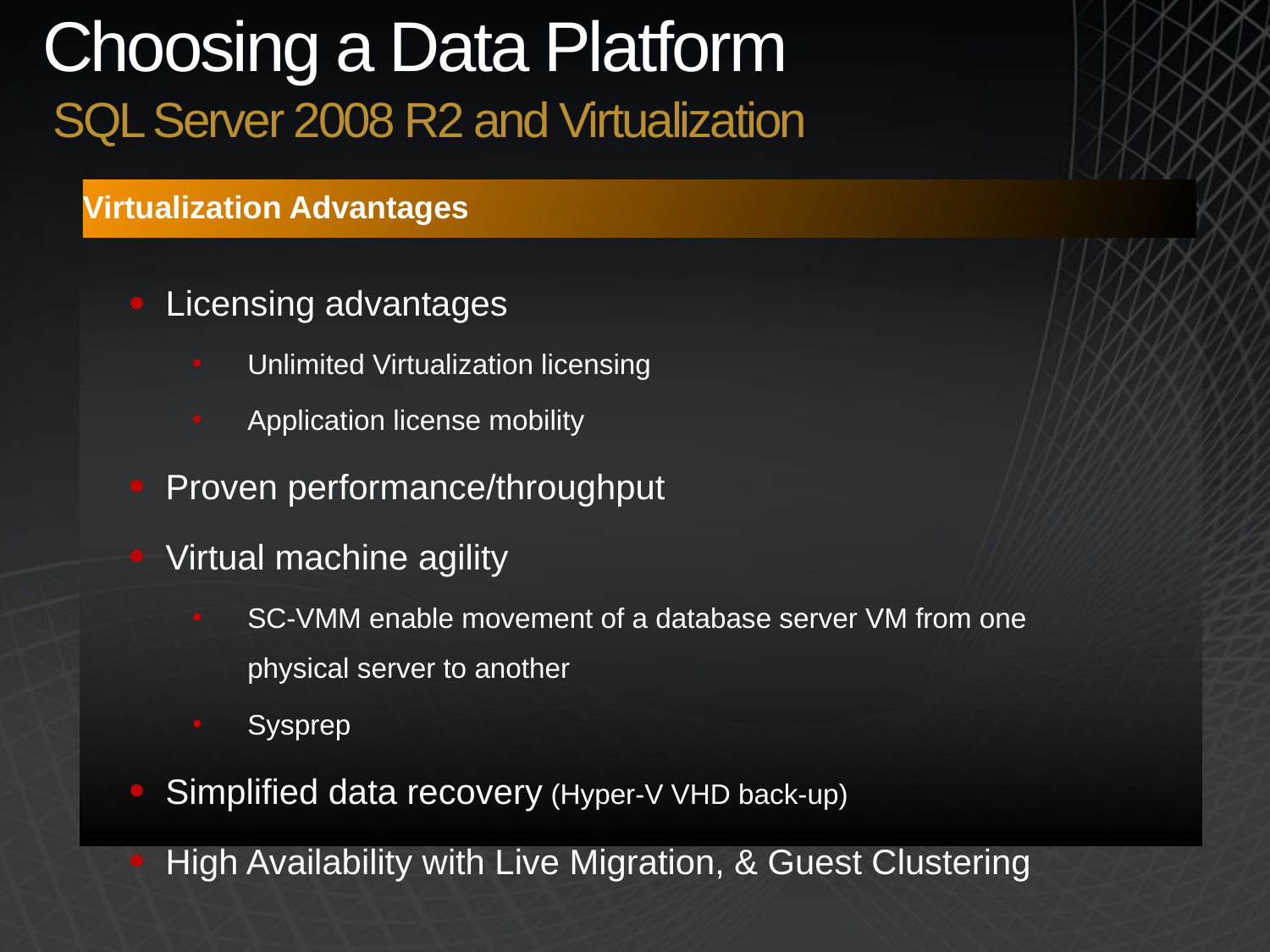

Choosing a Data Platform
# SQL Server 2008 R2 and Virtualization
Virtualization Advantages
Licensing advantages
Unlimited Virtualization licensing
Application license mobility
Proven performance/throughput
Virtual machine agility
SC-VMM enable movement of a database server VM from one physical server to another
Sysprep
Simplified data recovery (Hyper-V VHD back-up)
High Availability with Live Migration, & Guest Clustering